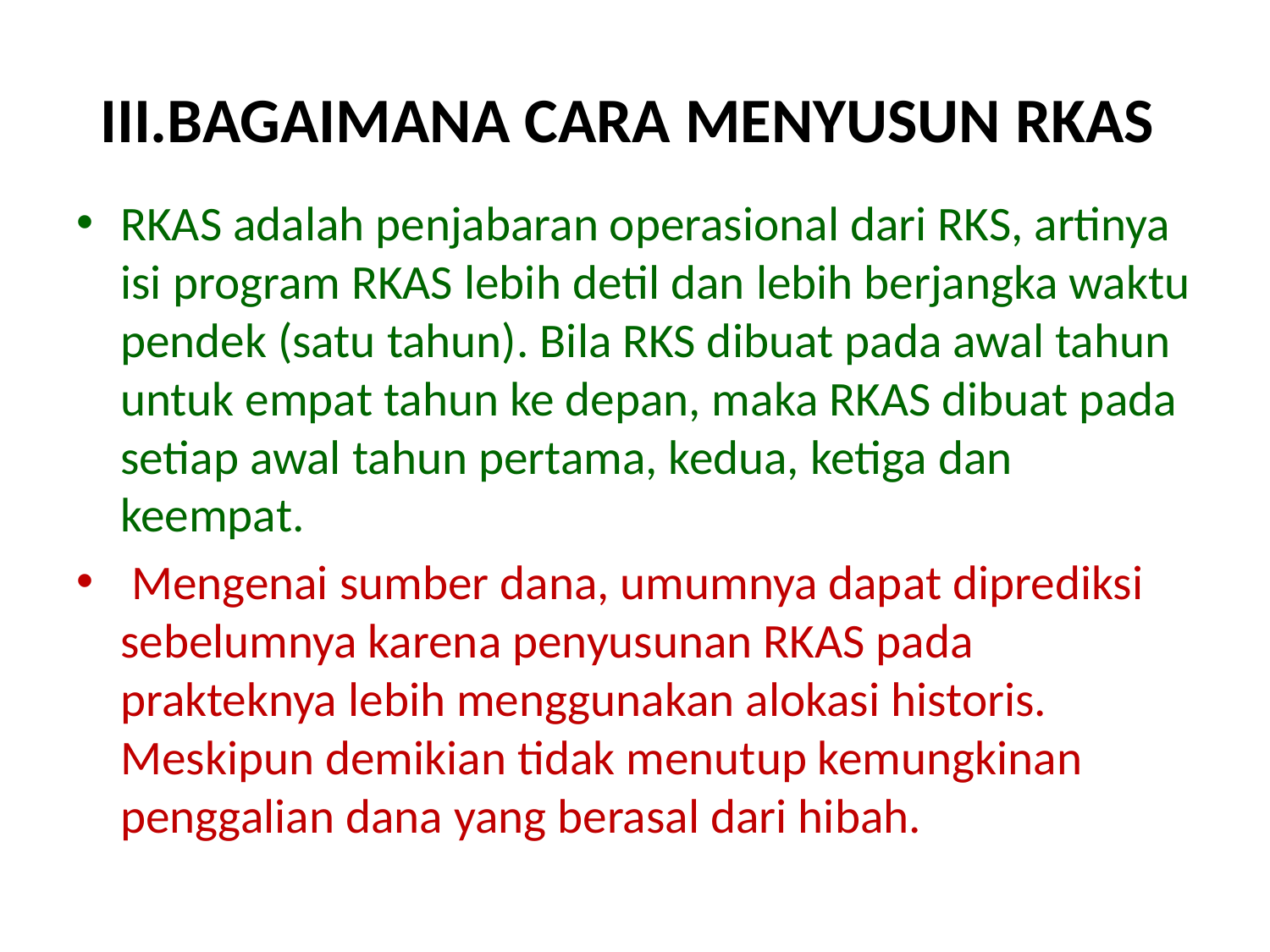

# III.BAGAIMANA CARA MENYUSUN RKAS
RKAS adalah penjabaran operasional dari RKS, artinya isi program RKAS lebih detil dan lebih berjangka waktu pendek (satu tahun). Bila RKS dibuat pada awal tahun untuk empat tahun ke depan, maka RKAS dibuat pada setiap awal tahun pertama, kedua, ketiga dan keempat.
 Mengenai sumber dana, umumnya dapat diprediksi sebelumnya karena penyusunan RKAS pada prakteknya lebih menggunakan alokasi historis. Meskipun demikian tidak menutup kemungkinan penggalian dana yang berasal dari hibah.